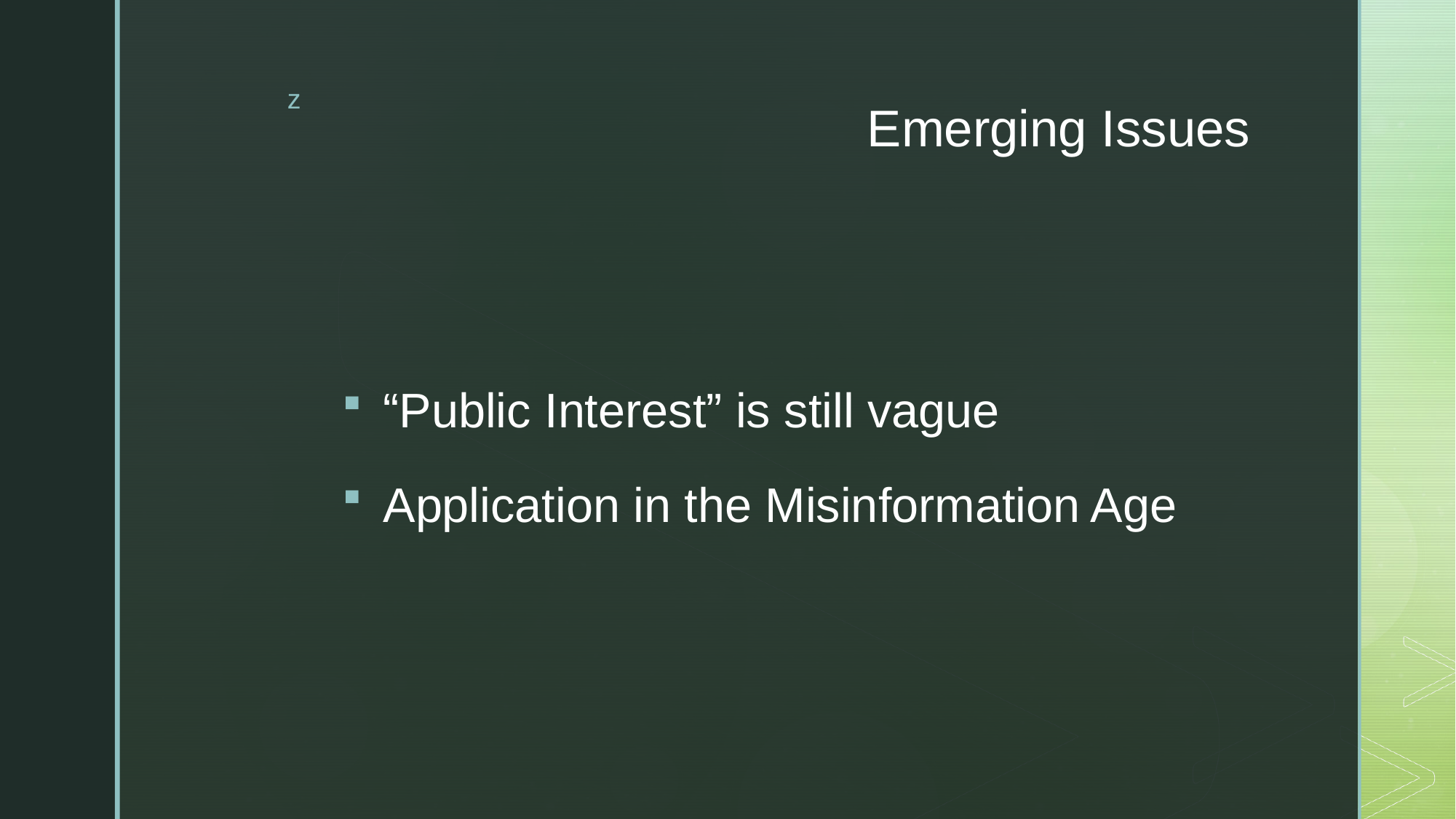

# Emerging Issues
“Public Interest” is still vague
Application in the Misinformation Age